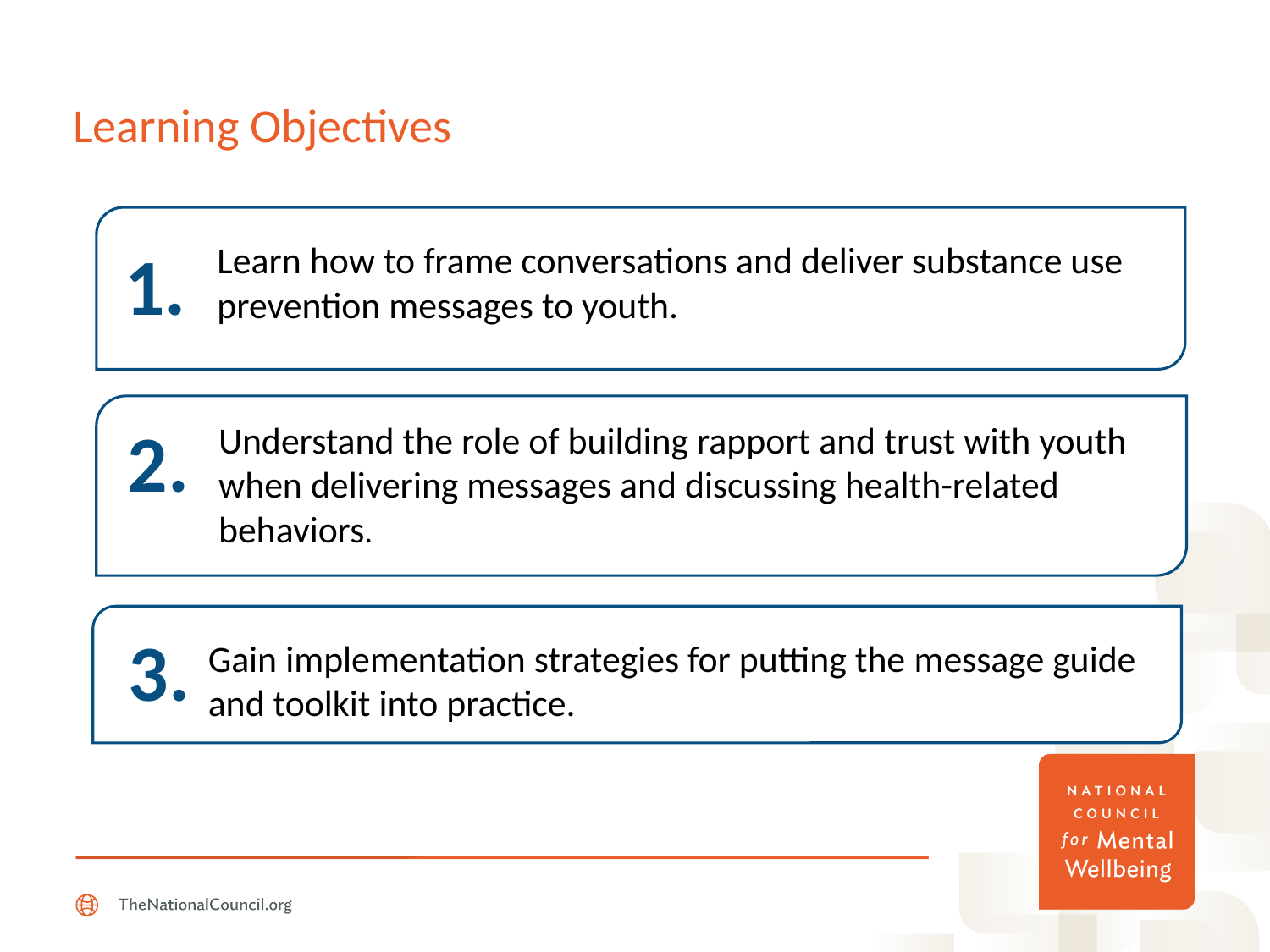

# Learning Objectives

1.
Learn how to frame conversations and deliver substance use prevention messages to youth.

2.
Understand the role of building rapport and trust with youth when delivering messages and discussing health-related behaviors.

3.
Gain implementation strategies for putting the message guide and toolkit into practice.